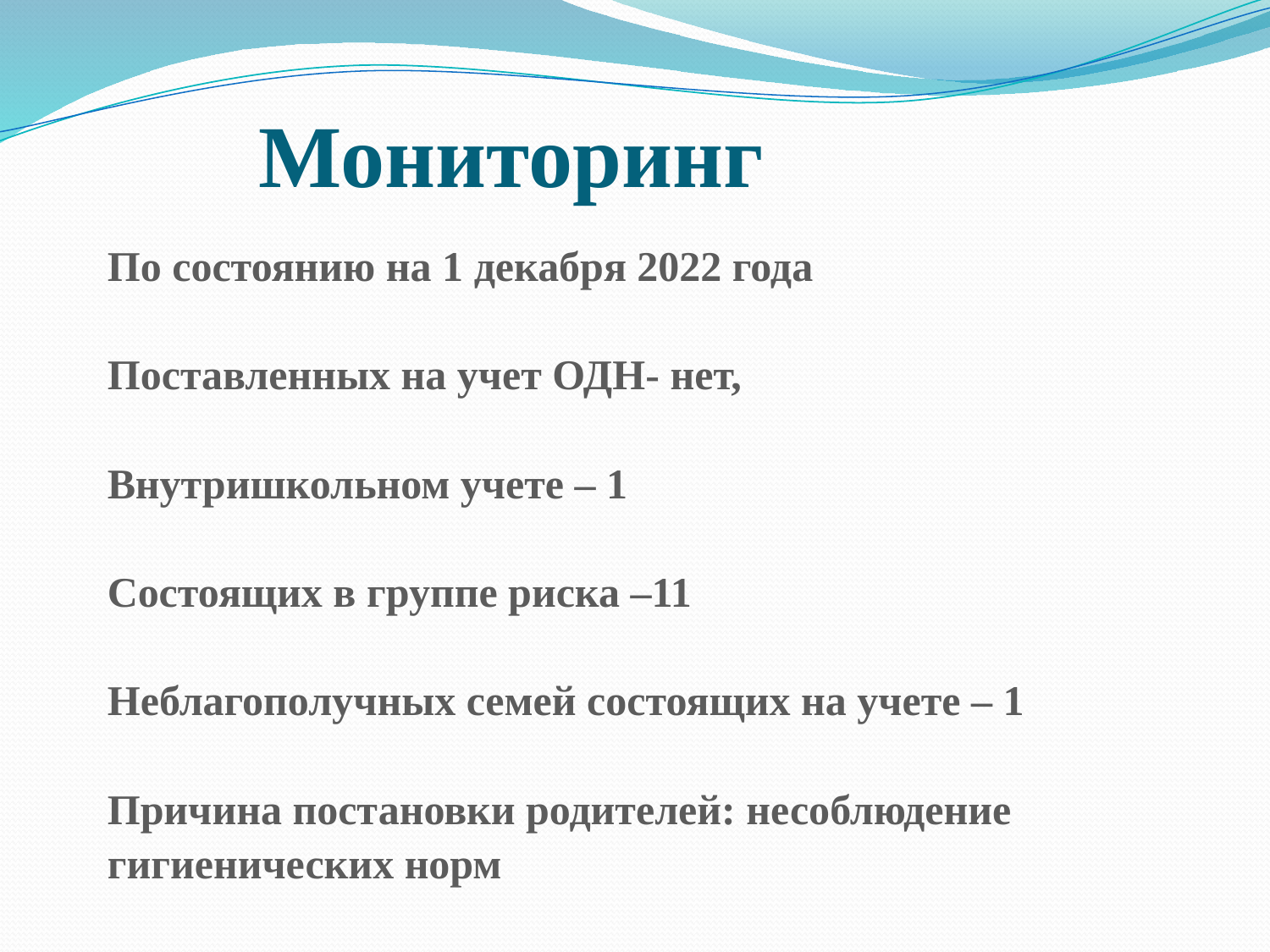

# Мониторинг
По состоянию на 1 декабря 2022 года

Поставленных на учет ОДН- нет,

Внутришкольном учете – 1

Состоящих в группе риска –11

Неблагополучных семей состоящих на учете – 1

Причина постановки родителей: несоблюдение гигиенических норм